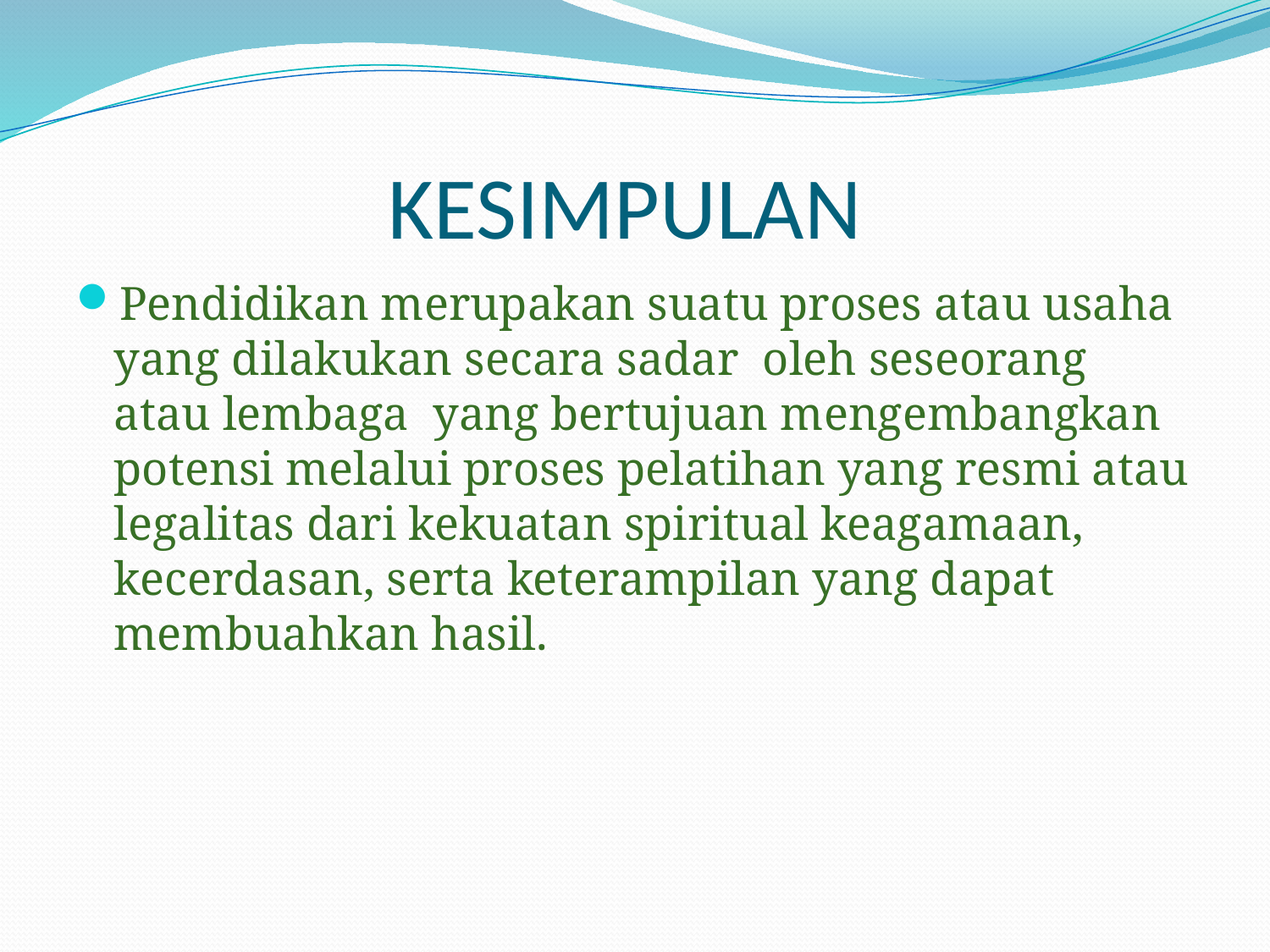

# KESIMPULAN
Pendidikan merupakan suatu proses atau usaha yang dilakukan secara sadar  oleh seseorang  atau lembaga  yang bertujuan mengembangkan potensi melalui proses pelatihan yang resmi atau legalitas dari kekuatan spiritual keagamaan, kecerdasan, serta keterampilan yang dapat membuahkan hasil.